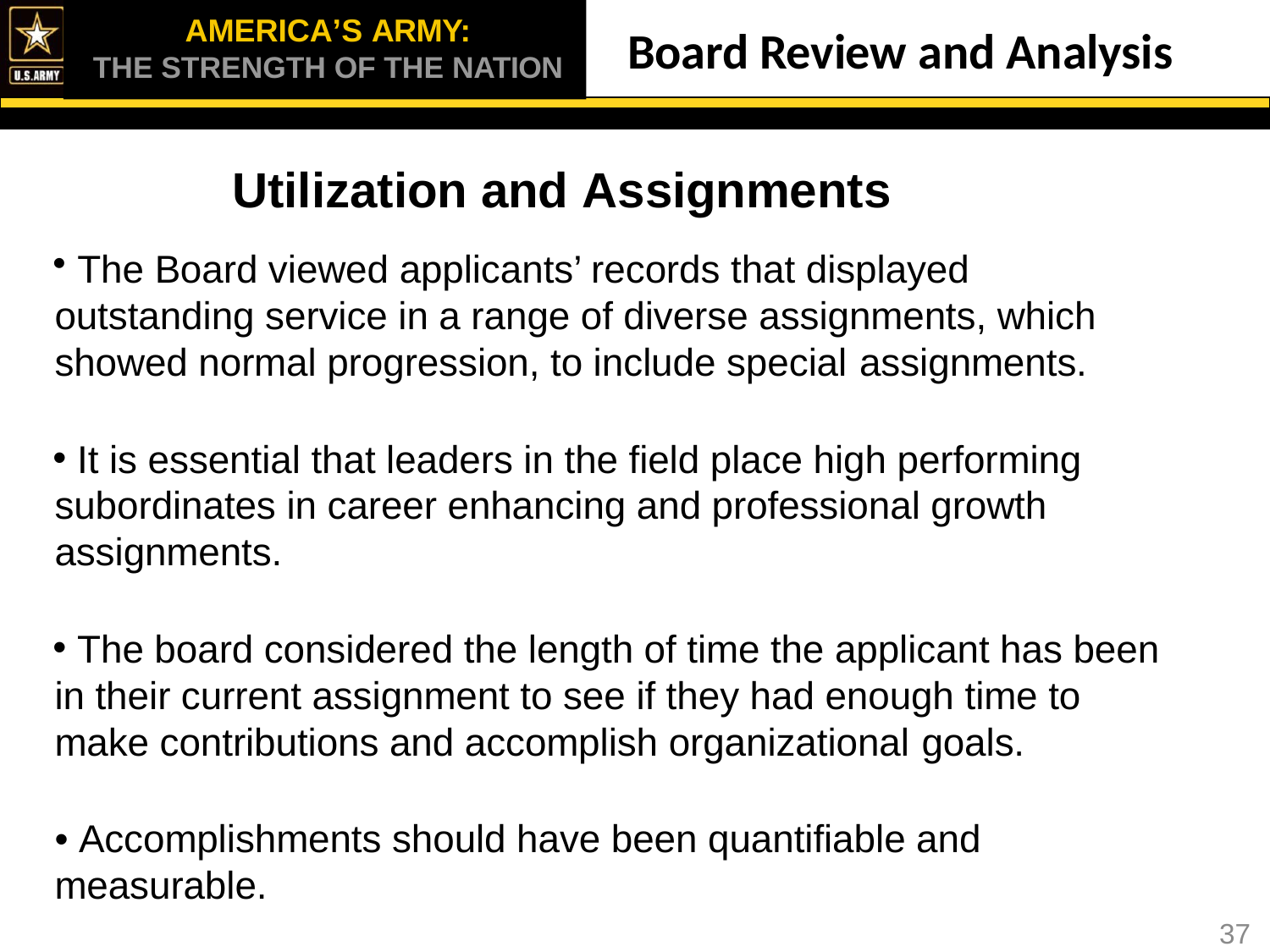

AMERICA’S ARMY:
THE STRENGTH OF THE NATION
# Board Review and Analysis
Utilization and Assignments
 The Board viewed applicants’ records that displayed  outstanding service in a range of diverse assignments, which  showed normal progression, to include special assignments.

 It is essential that leaders in the field place high performing  subordinates in career enhancing and professional growth  assignments.

 The board considered the length of time the applicant has been in their current assignment to see if they had enough time to  make contributions and accomplish organizational goals.

• Accomplishments should have been quantifiable and measurable.
37